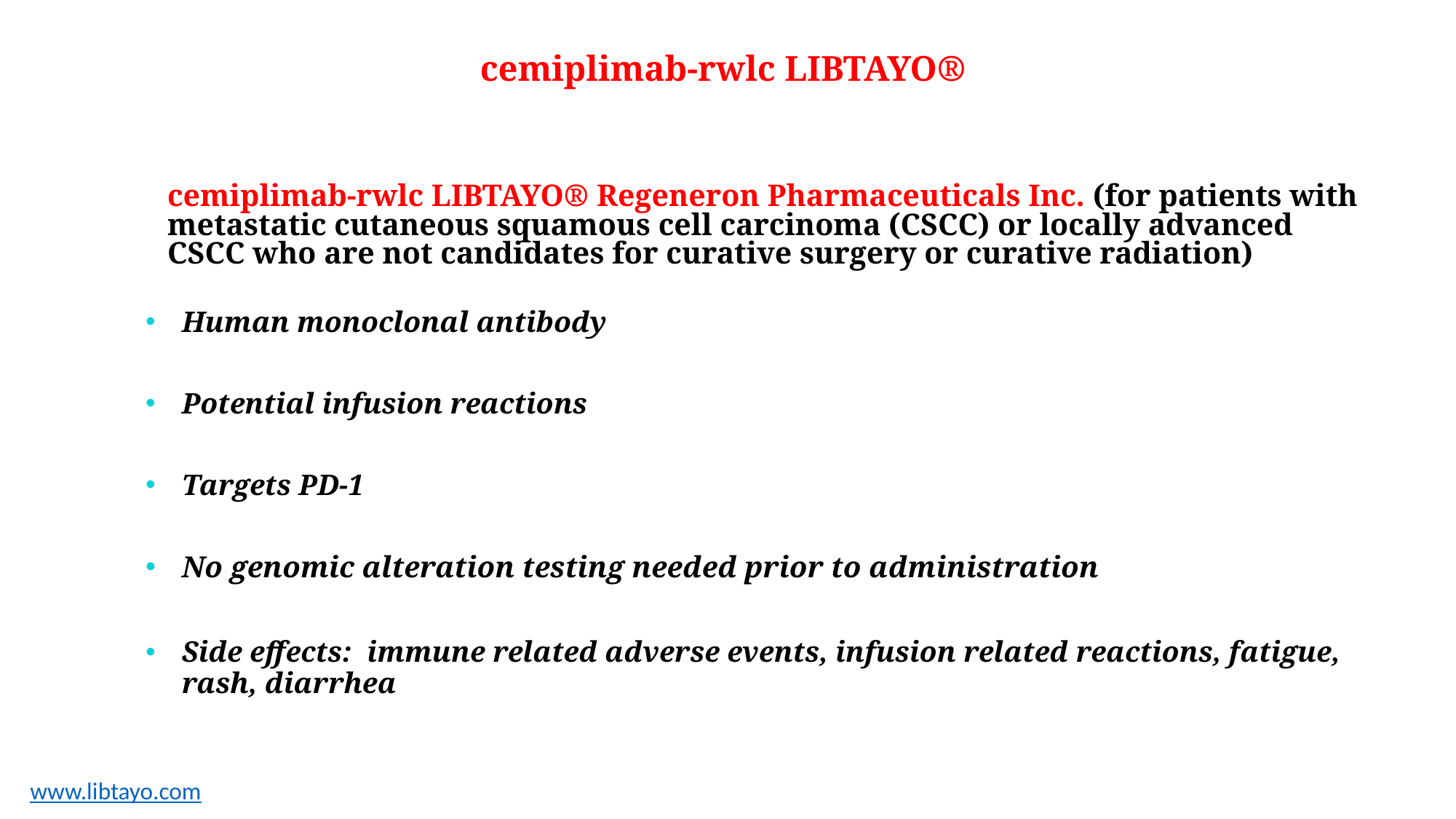

# cemiplimab-rwlc LIBTAYO®

cemiplimab-rwlc LIBTAYO® Regeneron Pharmaceuticals Inc. (for patients with metastatic cutaneous squamous cell carcinoma (CSCC) or locally advanced CSCC who are not candidates for curative surgery or curative radiation)

Human monoclonal antibody

Potential infusion reactions

Targets PD-1

No genomic alteration testing needed prior to administration

Side effects:  immune related adverse events, infusion related reactions, fatigue, rash, diarrhea
www.libtayo.com